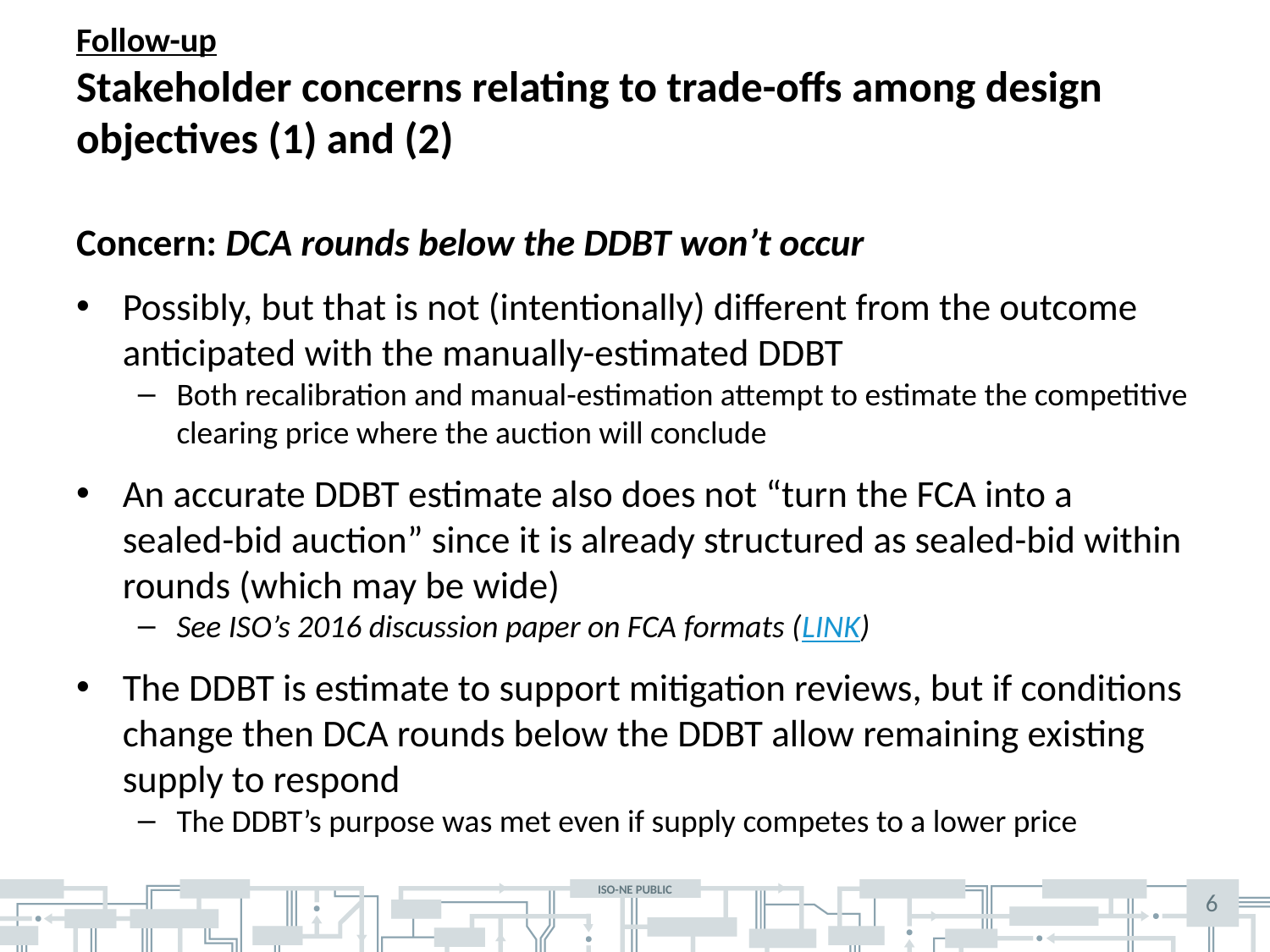

# Follow-up Stakeholder concerns relating to trade-offs among design objectives (1) and (2)
Concern: DCA rounds below the DDBT won’t occur
Possibly, but that is not (intentionally) different from the outcome anticipated with the manually-estimated DDBT
Both recalibration and manual-estimation attempt to estimate the competitive clearing price where the auction will conclude
An accurate DDBT estimate also does not “turn the FCA into a sealed-bid auction” since it is already structured as sealed-bid within rounds (which may be wide)
See ISO’s 2016 discussion paper on FCA formats (LINK)
The DDBT is estimate to support mitigation reviews, but if conditions change then DCA rounds below the DDBT allow remaining existing supply to respond
The DDBT’s purpose was met even if supply competes to a lower price
6